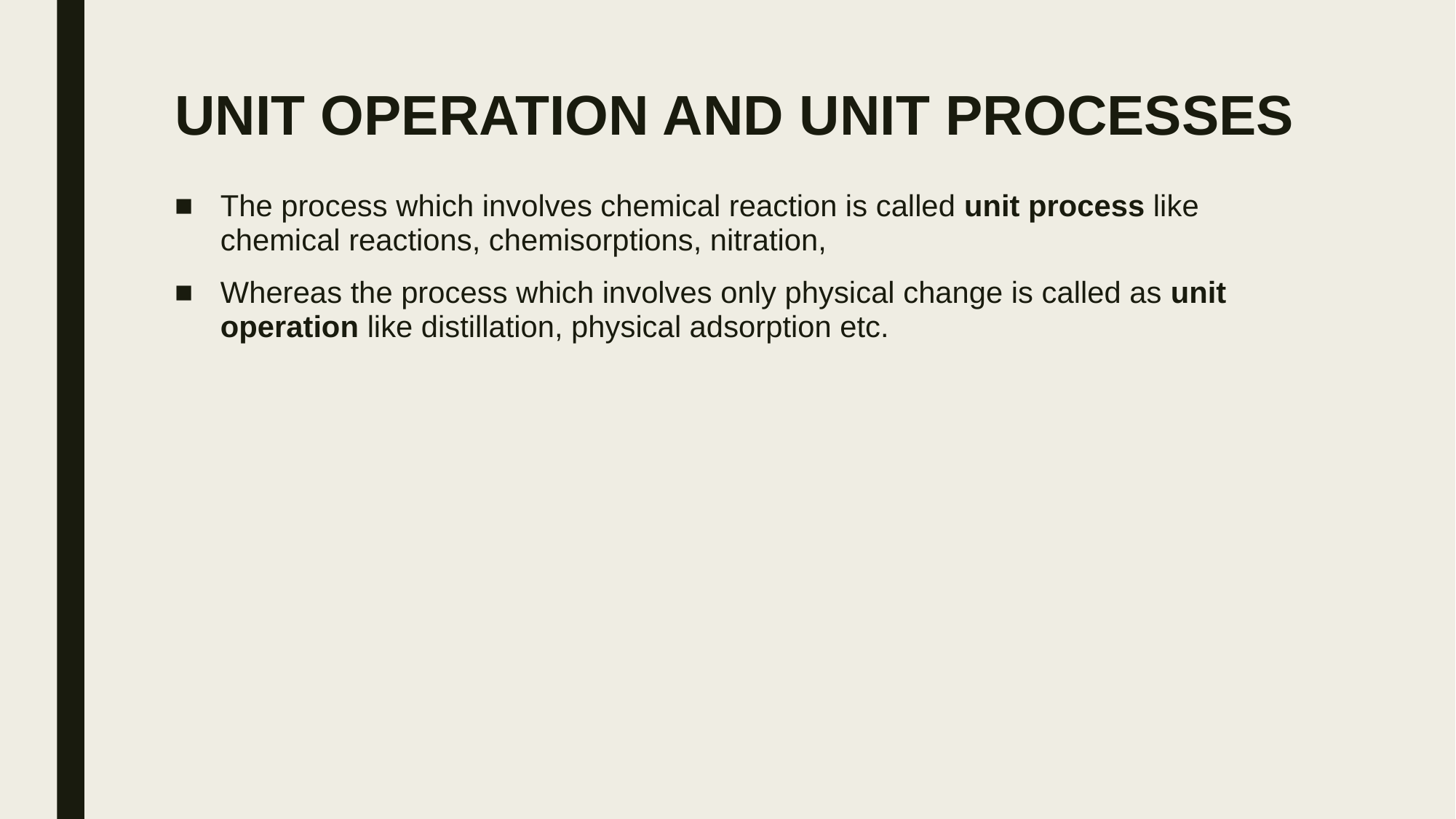

# UNIT OPERATION AND UNIT PROCESSES
The process which involves chemical reaction is called unit process like chemical reactions, chemisorptions, nitration,
Whereas the process which involves only physical change is called as unit operation like distillation, physical adsorption etc.